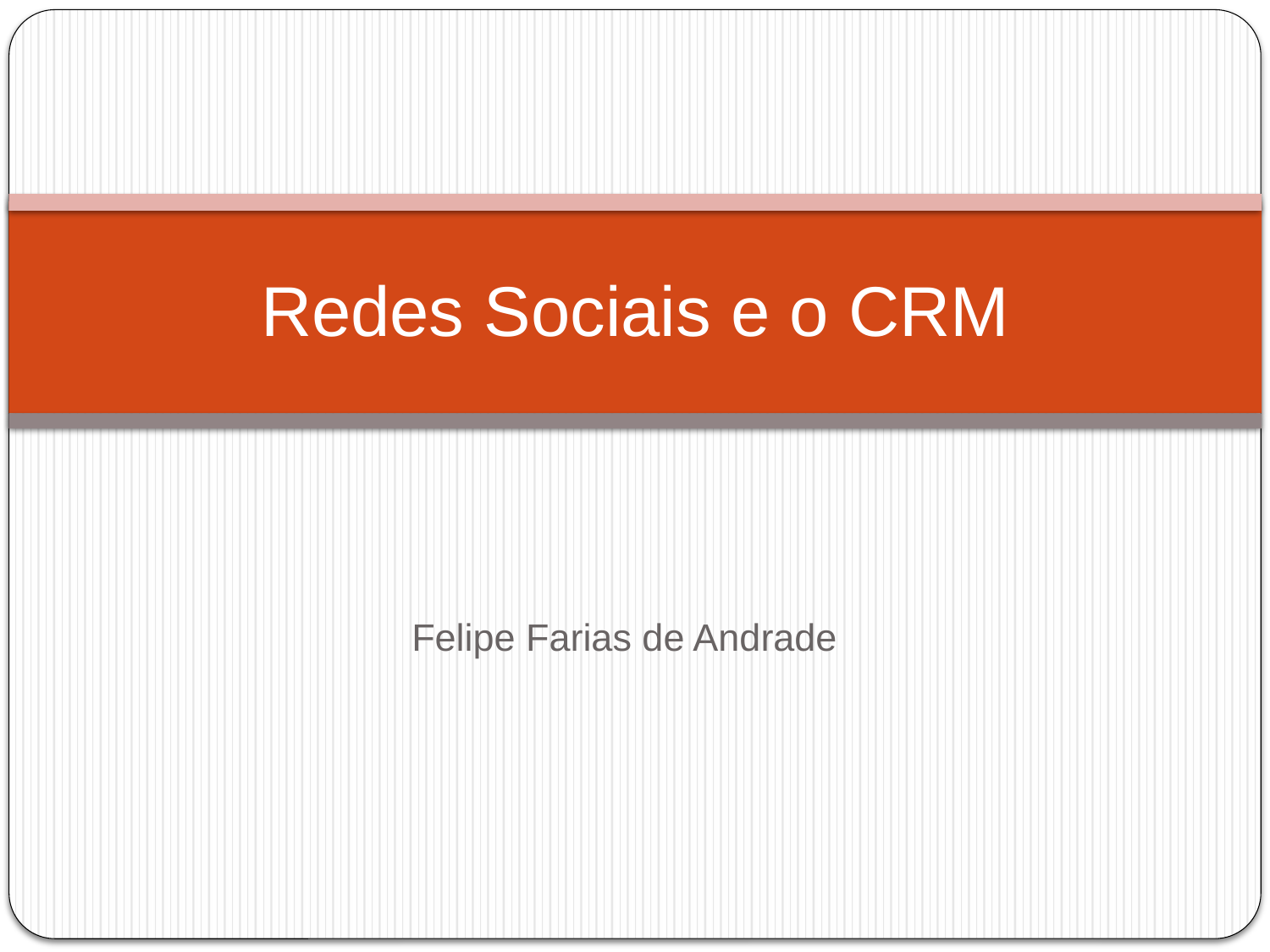

# Redes Sociais e o CRM

Felipe Farias de Andrade